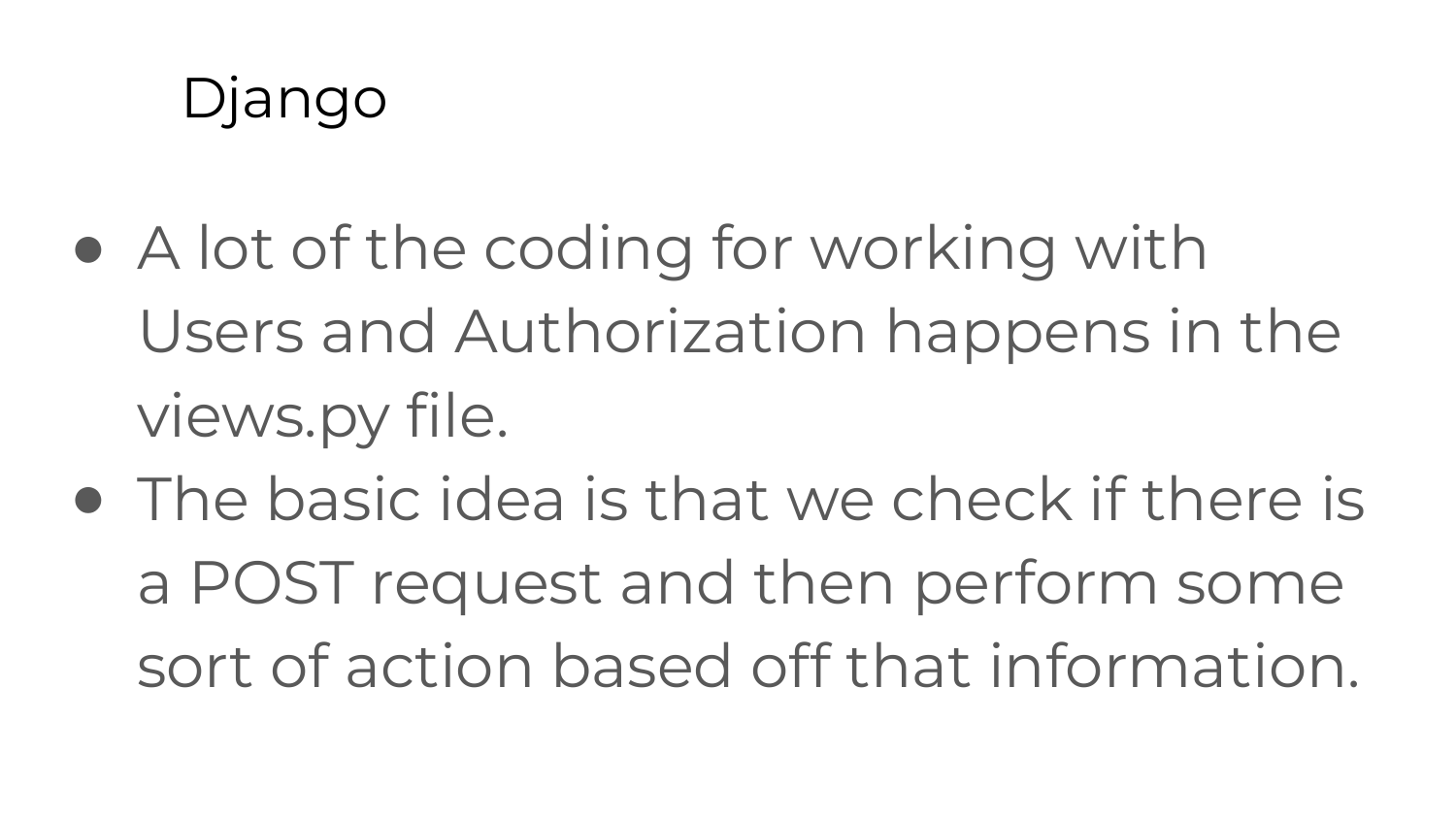

# Django
A lot of the coding for working with Users and Authorization happens in the views.py file.
The basic idea is that we check if there is a POST request and then perform some sort of action based off that information.